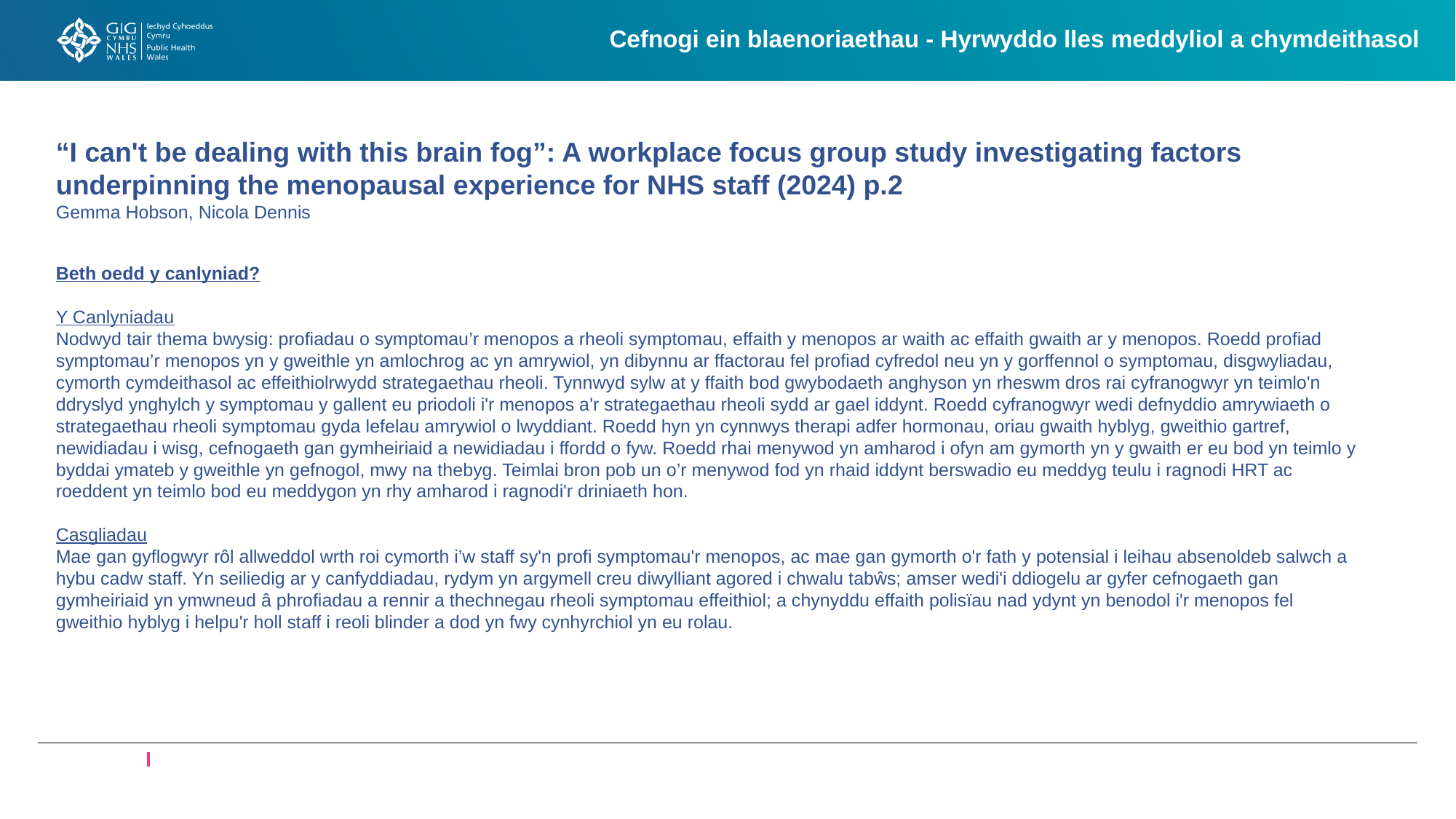

Cefnogi ein blaenoriaethau - Hyrwyddo lles meddyliol a chymdeithasol
# “I can't be dealing with this brain fog”: A workplace focus group study investigating factors underpinning the menopausal experience for NHS staff (2024) p.2 Gemma Hobson, Nicola Dennis
Beth oedd y canlyniad?

Y Canlyniadau
Nodwyd tair thema bwysig: profiadau o symptomau’r menopos a rheoli symptomau, effaith y menopos ar waith ac effaith gwaith ar y menopos. Roedd profiad symptomau’r menopos yn y gweithle yn amlochrog ac yn amrywiol, yn dibynnu ar ffactorau fel profiad cyfredol neu yn y gorffennol o symptomau, disgwyliadau, cymorth cymdeithasol ac effeithiolrwydd strategaethau rheoli. Tynnwyd sylw at y ffaith bod gwybodaeth anghyson yn rheswm dros rai cyfranogwyr yn teimlo'n ddryslyd ynghylch y symptomau y gallent eu priodoli i'r menopos a'r strategaethau rheoli sydd ar gael iddynt. Roedd cyfranogwyr wedi defnyddio amrywiaeth o strategaethau rheoli symptomau gyda lefelau amrywiol o lwyddiant. Roedd hyn yn cynnwys therapi adfer hormonau, oriau gwaith hyblyg, gweithio gartref, newidiadau i wisg, cefnogaeth gan gymheiriaid a newidiadau i ffordd o fyw. Roedd rhai menywod yn amharod i ofyn am gymorth yn y gwaith er eu bod yn teimlo y byddai ymateb y gweithle yn gefnogol, mwy na thebyg. Teimlai bron pob un o’r menywod fod yn rhaid iddynt berswadio eu meddyg teulu i ragnodi HRT ac roeddent yn teimlo bod eu meddygon yn rhy amharod i ragnodi'r driniaeth hon.

Casgliadau
Mae gan gyflogwyr rôl allweddol wrth roi cymorth i’w staff sy'n profi symptomau'r menopos, ac mae gan gymorth o'r fath y potensial i leihau absenoldeb salwch a hybu cadw staff. Yn seiliedig ar y canfyddiadau, rydym yn argymell creu diwylliant agored i chwalu tabŵs; amser wedi'i ddiogelu ar gyfer cefnogaeth gan gymheiriaid yn ymwneud â phrofiadau a rennir a thechnegau rheoli symptomau effeithiol; a chynyddu effaith polisïau nad ydynt yn benodol i'r menopos fel gweithio hyblyg i helpu'r holl staff i reoli blinder a dod yn fwy cynhyrchiol yn eu rolau.